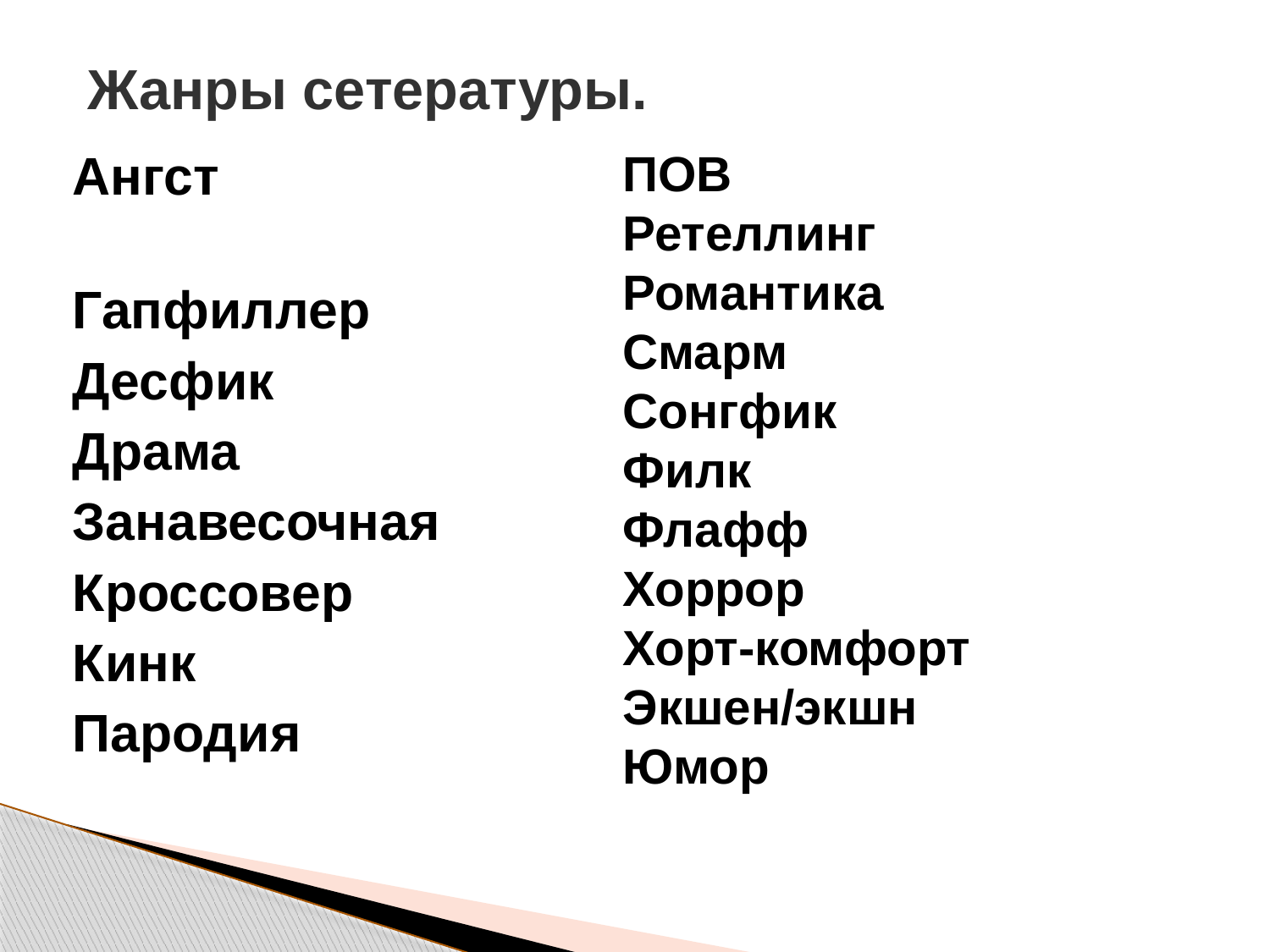

# Жанры сетературы.
Ангст
Гапфиллер
Десфик
Драма
Занавесочная
Кроссовер
Кинк
Пародия

ПОВ
Ретеллинг
Романтика
Смарм
Сонгфик
Филк
Флафф
Хоррор
Хорт-комфорт
Экшен/экшн
Юмор